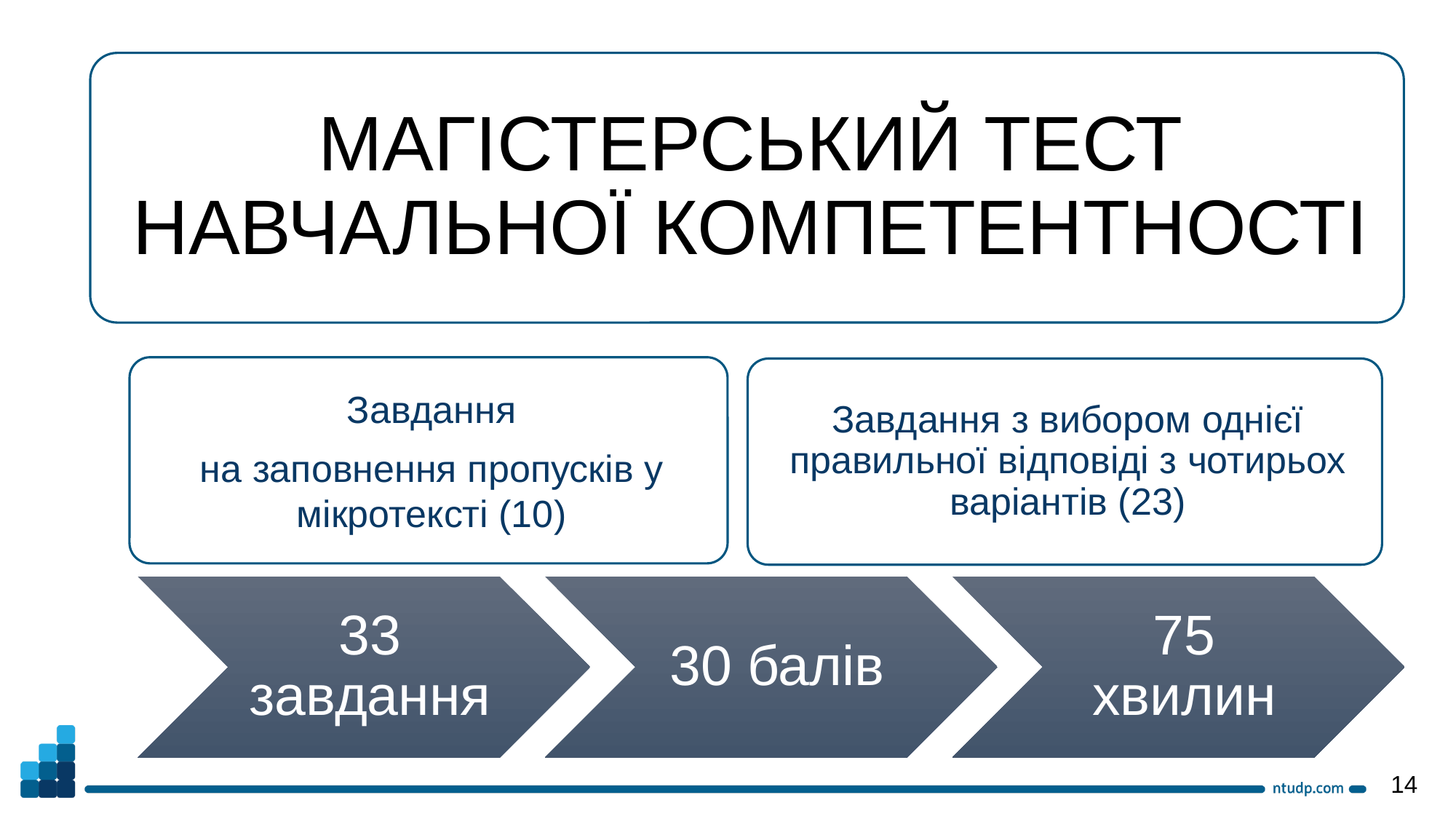

МАГІСТЕРСЬКИЙ ТЕСТ НАВЧАЛЬНОЇ КОМПЕТЕНТНОСТІ
Завдання
на заповнення пропусків у мікротексті (10)
Завдання з вибором однієї правильної відповіді з чотирьох варіантів (23)
33 завдання
30 балів
75 хвилин